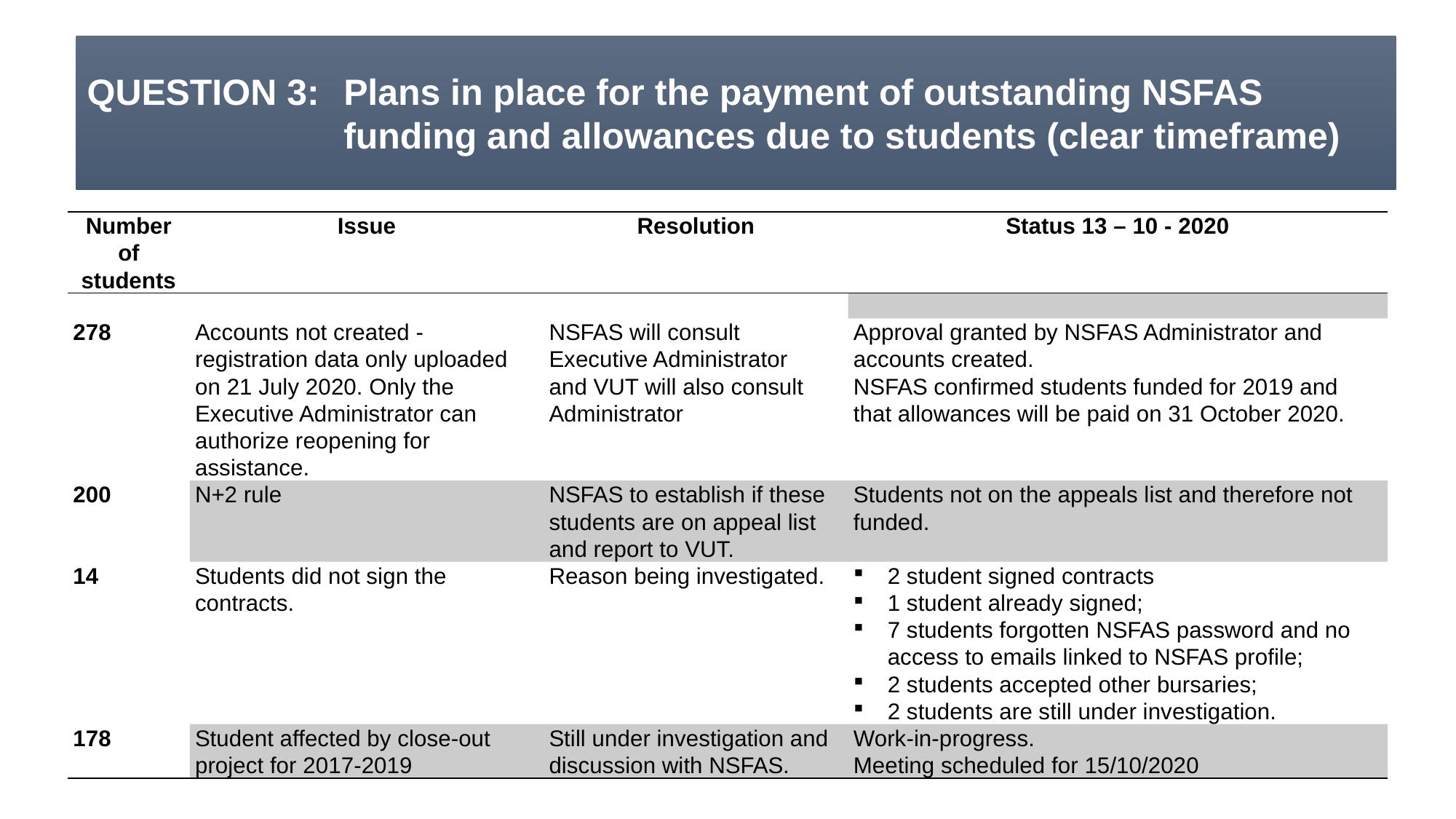

# QUESTION 3:	Plans in place for the payment of outstanding NSFAS funding and allowances due to students (clear timeframe)
| Number of students | Issue | Resolution | Status 13 – 10 - 2020 |
| --- | --- | --- | --- |
|  |  |  |  |
| 278 | Accounts not created - registration data only uploaded on 21 July 2020. Only the Executive Administrator can authorize reopening for assistance. | NSFAS will consult Executive Administrator and VUT will also consult Administrator | Approval granted by NSFAS Administrator and accounts created. NSFAS confirmed students funded for 2019 and that allowances will be paid on 31 October 2020. |
| 200 | N+2 rule | NSFAS to establish if these students are on appeal list and report to VUT. | Students not on the appeals list and therefore not funded. |
| 14 | Students did not sign the contracts. | Reason being investigated. | 2 student signed contracts 1 student already signed; 7 students forgotten NSFAS password and no access to emails linked to NSFAS profile; 2 students accepted other bursaries; 2 students are still under investigation. |
| 178 | Student affected by close-out project for 2017-2019 | Still under investigation and discussion with NSFAS. | Work-in-progress. Meeting scheduled for 15/10/2020 |